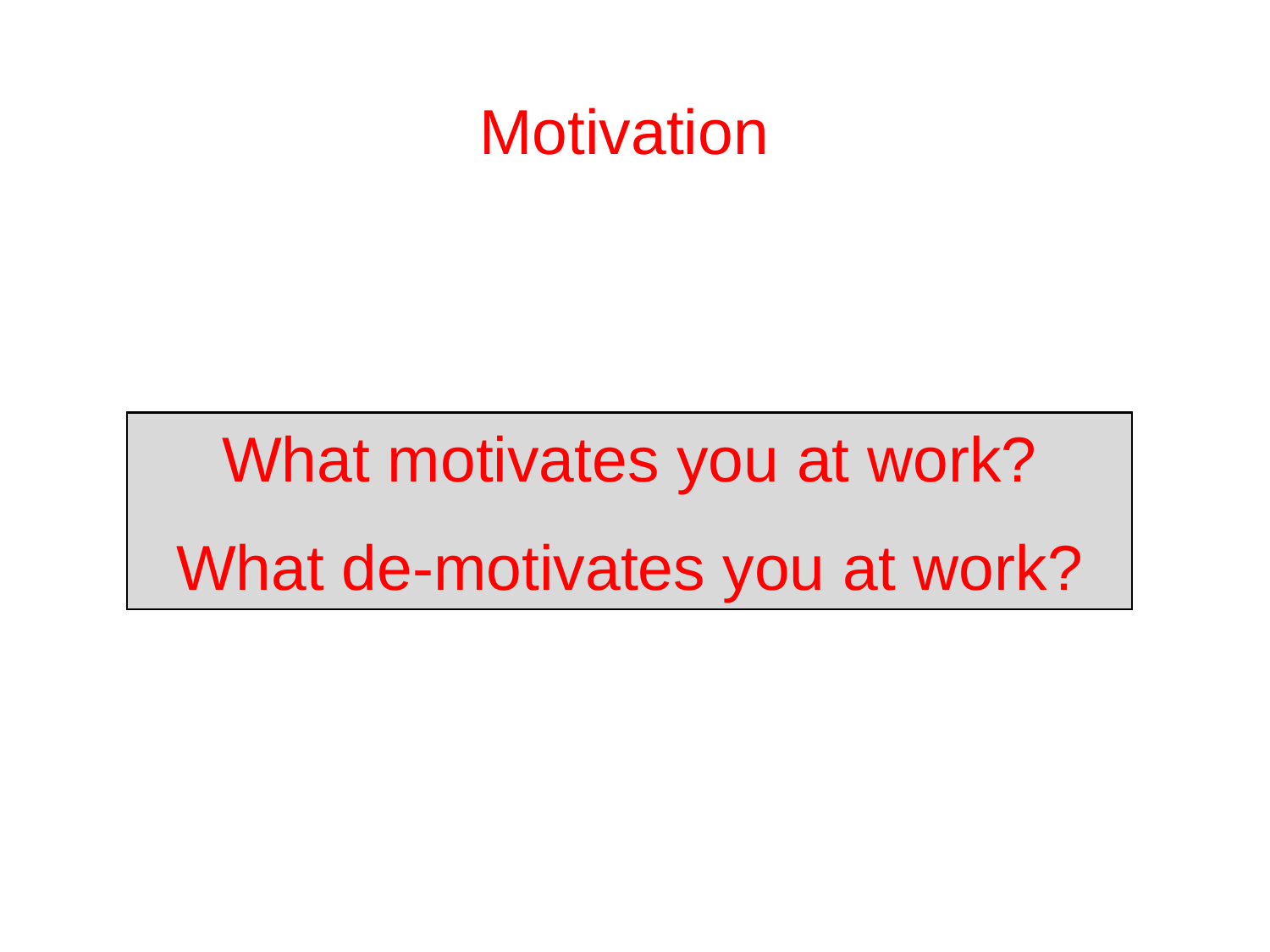

Motivation
What motivates you at work?
What de-motivates you at work?